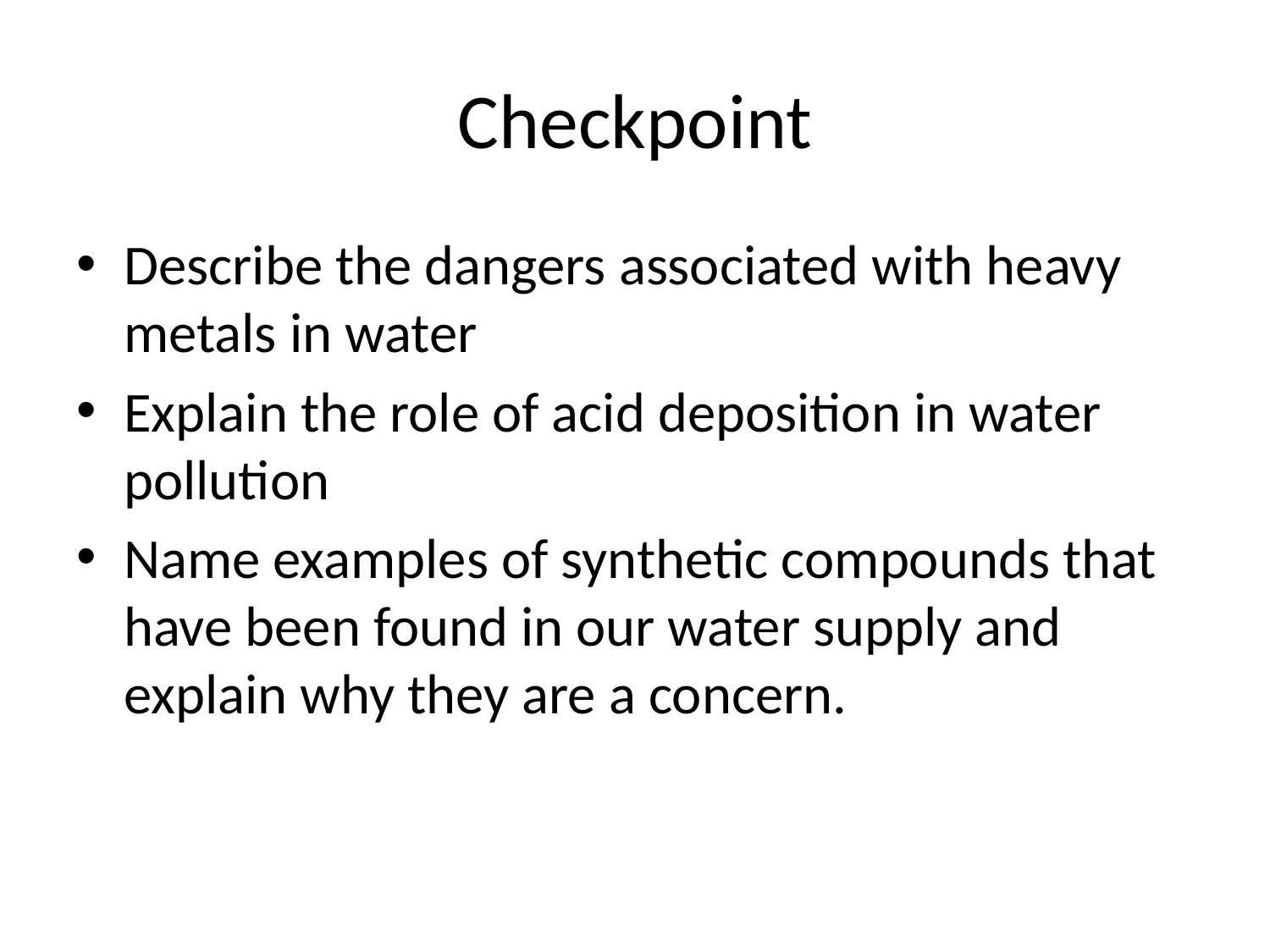

# Checkpoint
Describe the dangers associated with heavy metals in water
Explain the role of acid deposition in water pollution
Name examples of synthetic compounds that have been found in our water supply and explain why they are a concern.